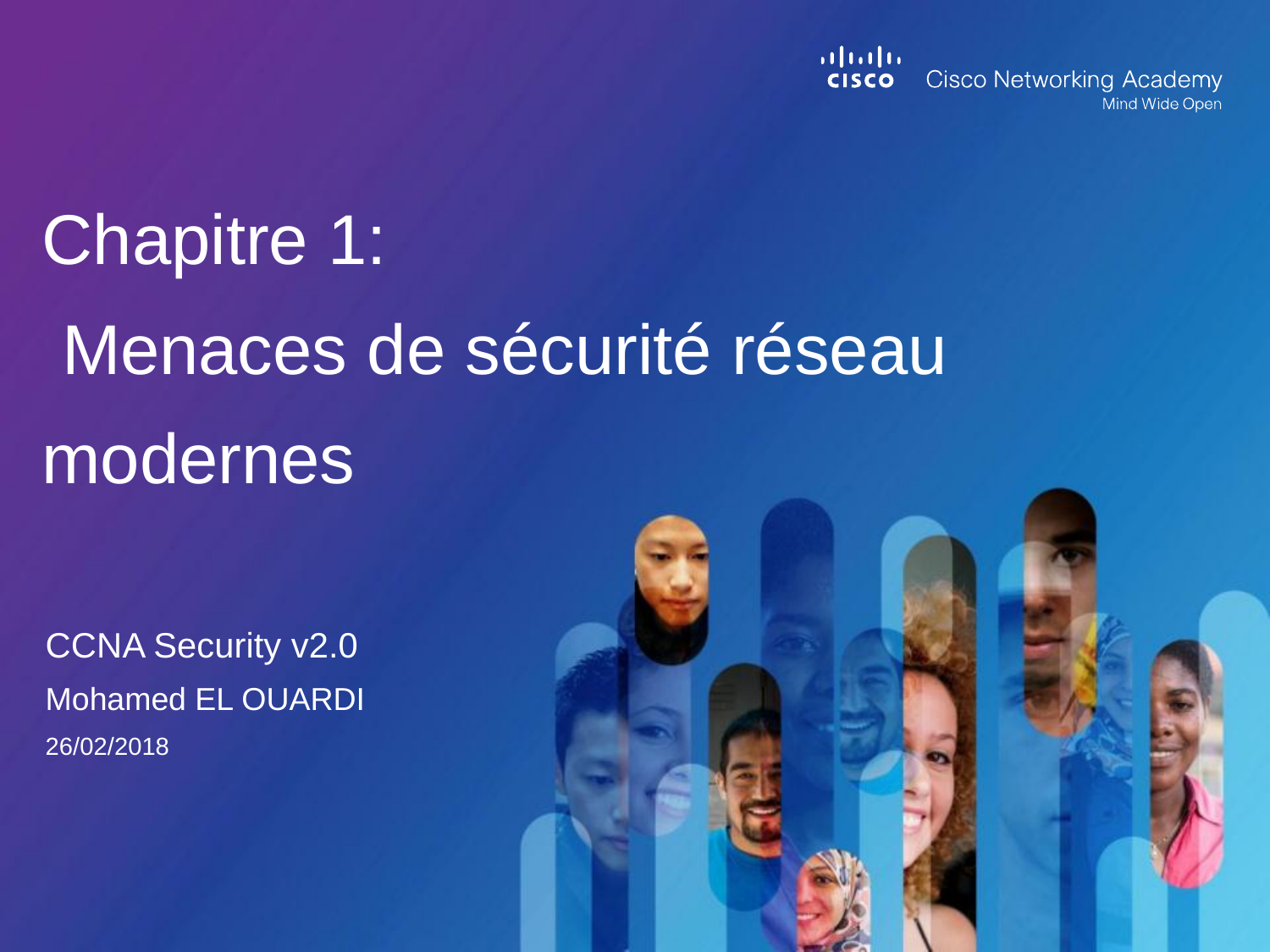

# Chapitre 1: Menaces de sécurité réseau modernes
CCNA Security v2.0
Mohamed EL OUARDI
26/02/2018